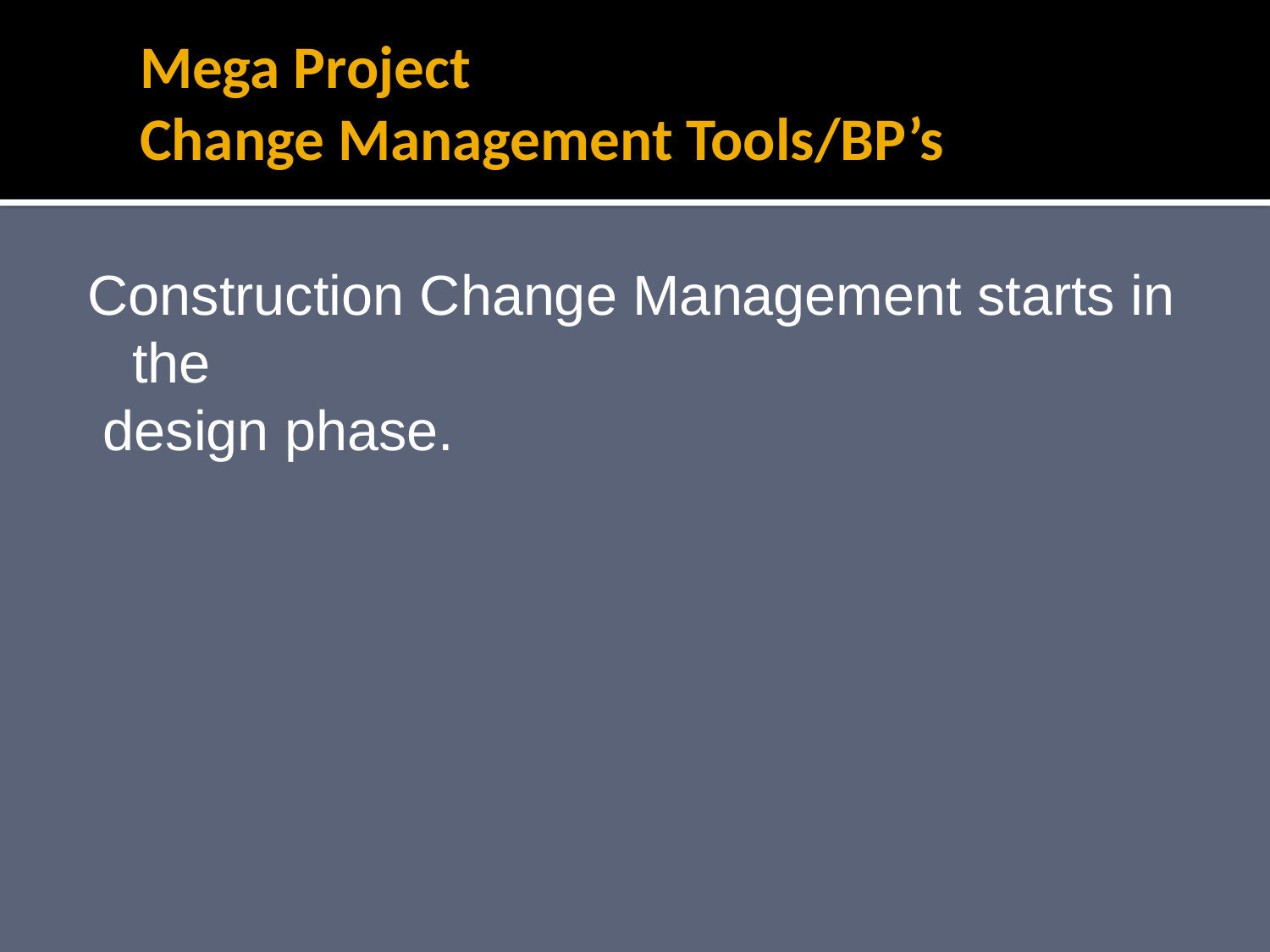

# Mega Project Change Management Tools/BP’s
Construction Change Management starts in the
 design phase.